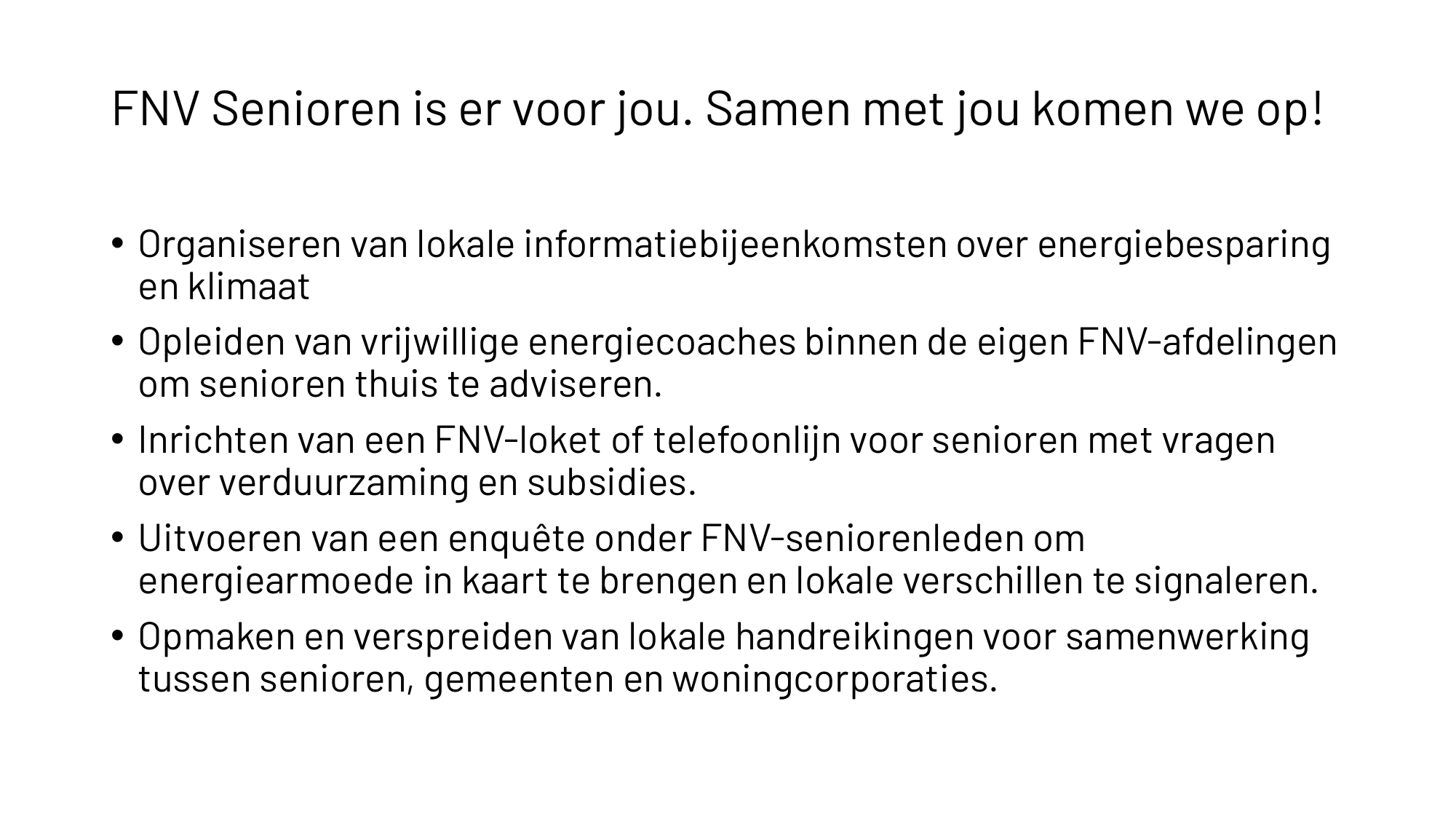

# FNV Senioren is er voor jou. Samen met jou komen we op!
Organiseren van lokale informatiebijeenkomsten over energiebesparing en klimaat
Opleiden van vrijwillige energiecoaches binnen de eigen FNV-afdelingen om senioren thuis te adviseren.
Inrichten van een FNV-loket of telefoonlijn voor senioren met vragen over verduurzaming en subsidies.
Uitvoeren van een enquête onder FNV-seniorenleden om energiearmoede in kaart te brengen en lokale verschillen te signaleren.
Opmaken en verspreiden van lokale handreikingen voor samenwerking tussen senioren, gemeenten en woningcorporaties.